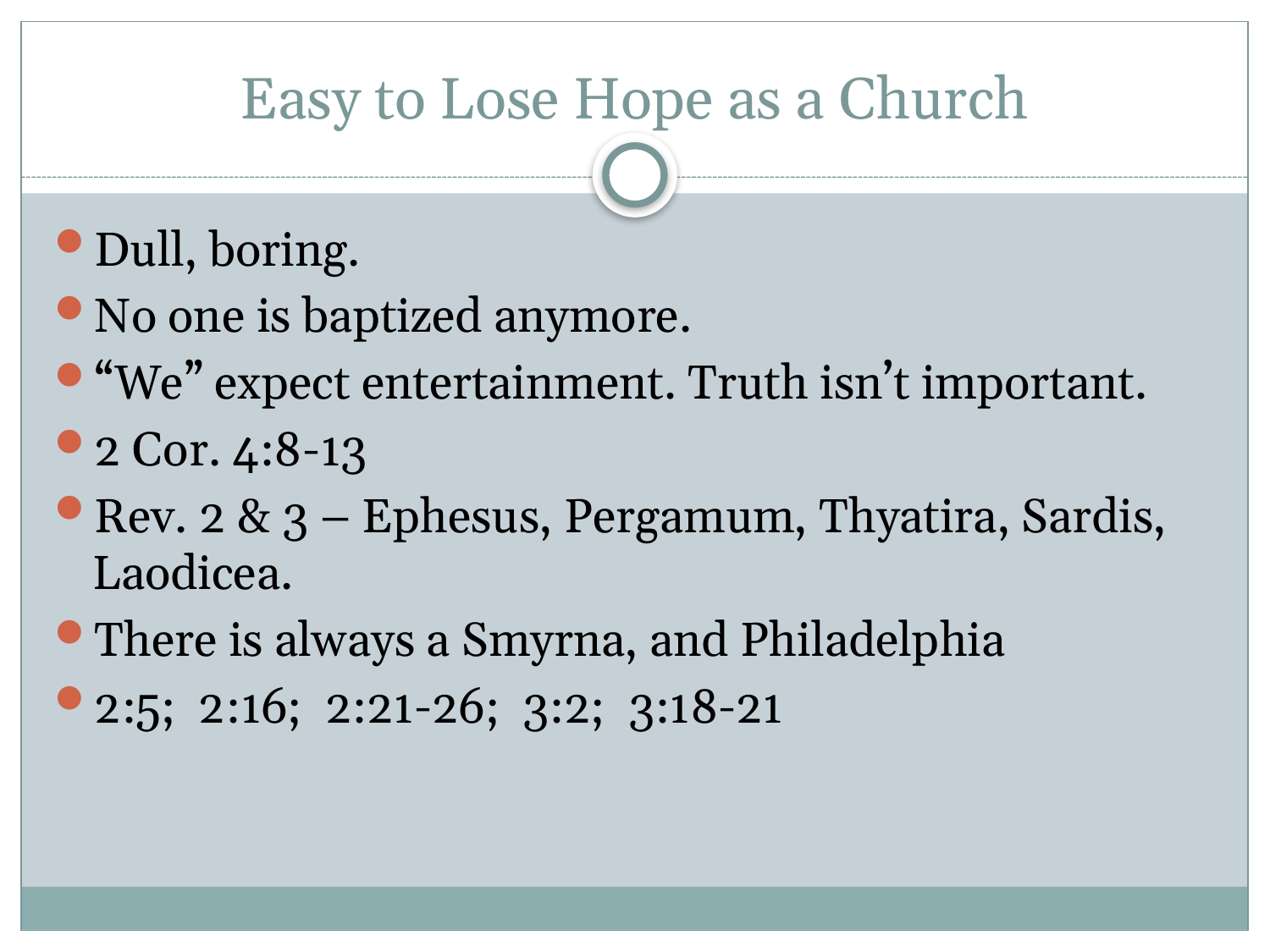

# Easy to Lose Hope as a Church
Dull, boring.
No one is baptized anymore.
“We” expect entertainment. Truth isn’t important.
2 Cor. 4:8-13
Rev. 2 & 3 – Ephesus, Pergamum, Thyatira, Sardis, Laodicea.
There is always a Smyrna, and Philadelphia
2:5;  2:16;  2:21-26;  3:2;  3:18-21